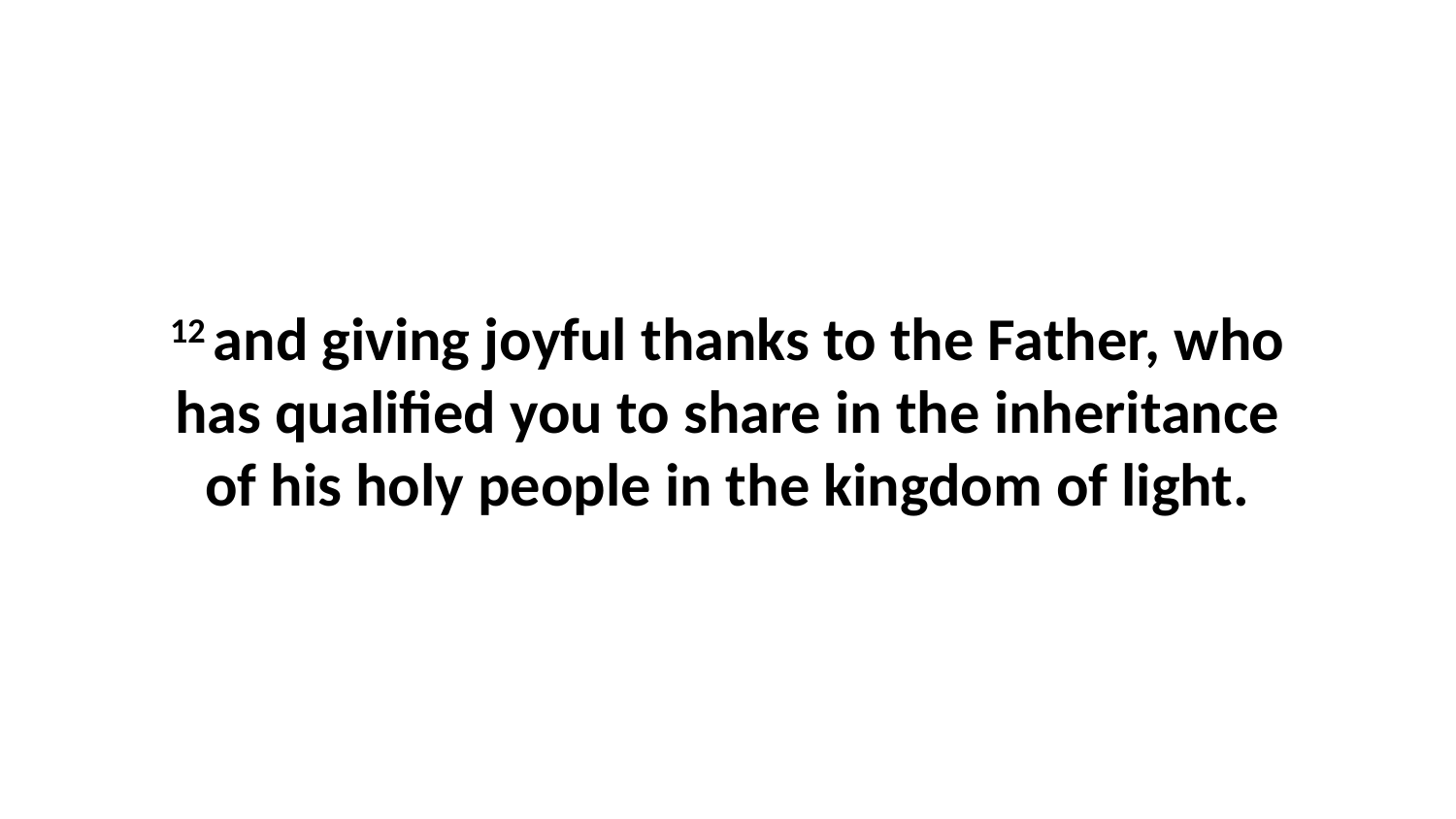

12 and giving joyful thanks to the Father, who has qualified you to share in the inheritance of his holy people in the kingdom of light.